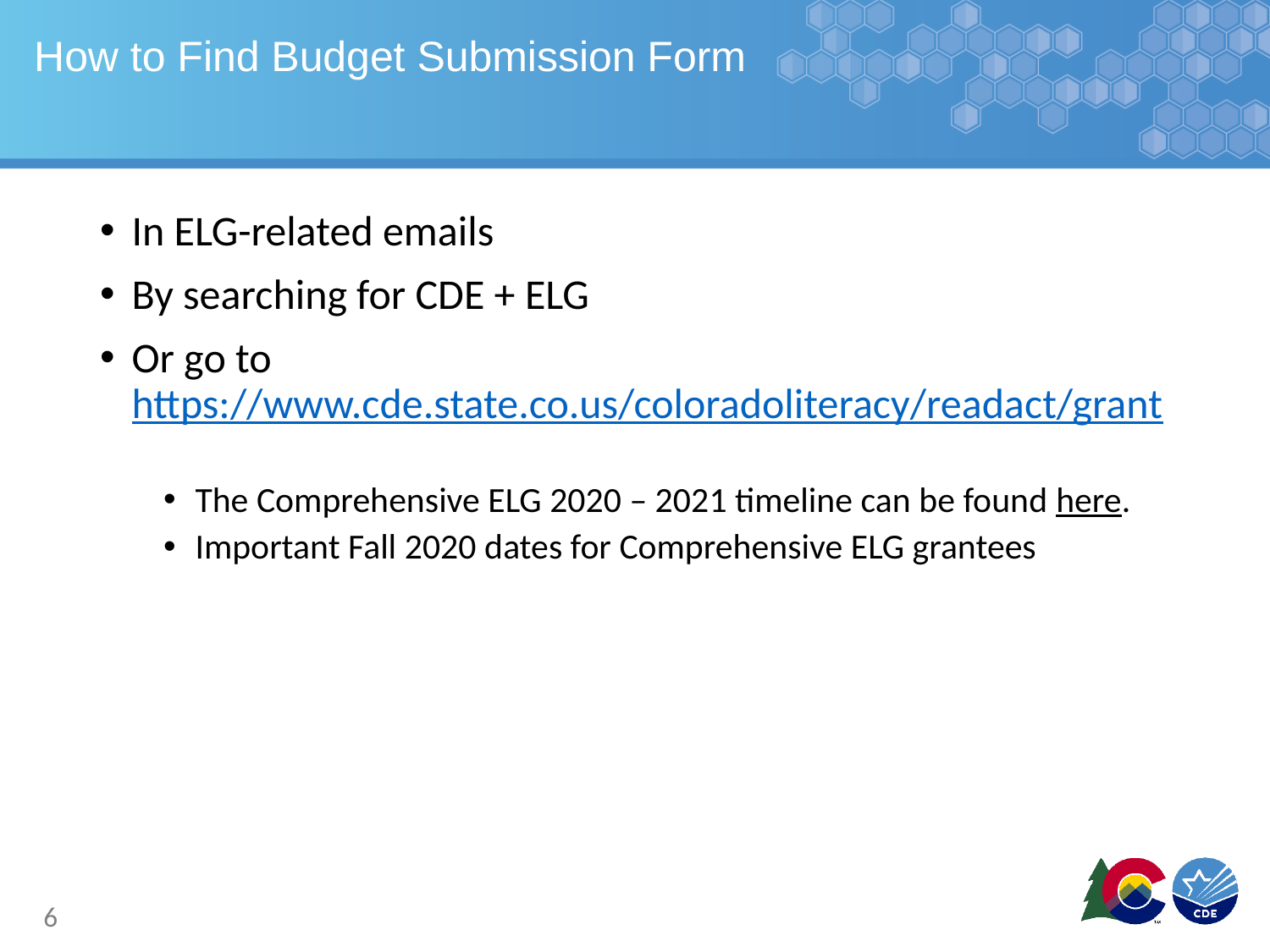

# How to Find Budget Submission Form
In ELG-related emails
By searching for CDE + ELG
Or go to https://www.cde.state.co.us/coloradoliteracy/readact/grant
The Comprehensive ELG 2020 – 2021 timeline can be found here.
Important Fall 2020 dates for Comprehensive ELG grantees
6